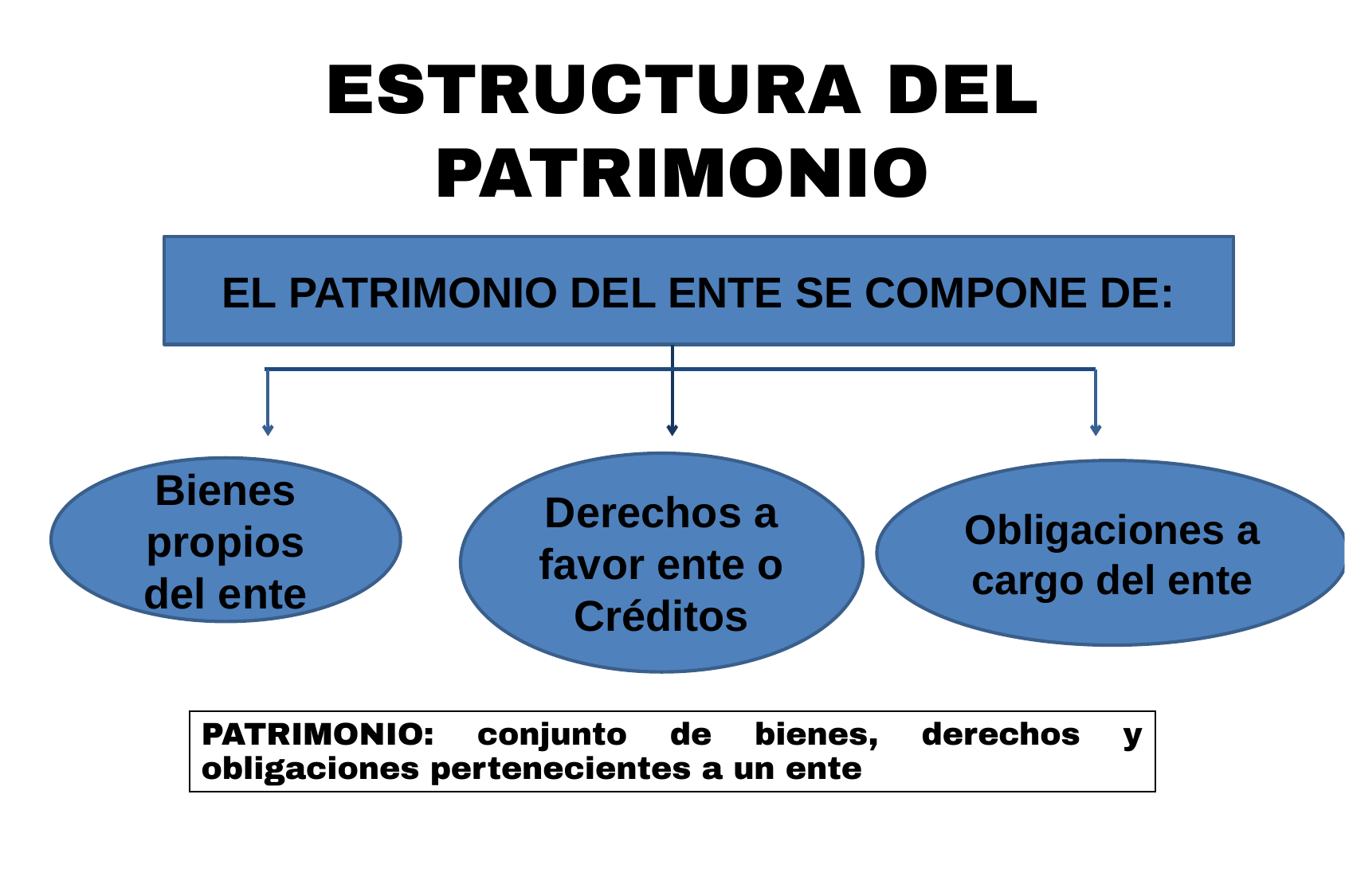

# ESTRUCTURA DEL PATRIMONIO

EL PATRIMONIO DEL ENTE SE COMPONE DE:

Derechos a favor ente o Créditos
Bienes propios del ente
Obligaciones a cargo del ente
| PATRIMONIO: conjunto de bienes, derechos y obligaciones pertenecientes a un ente |
| --- |